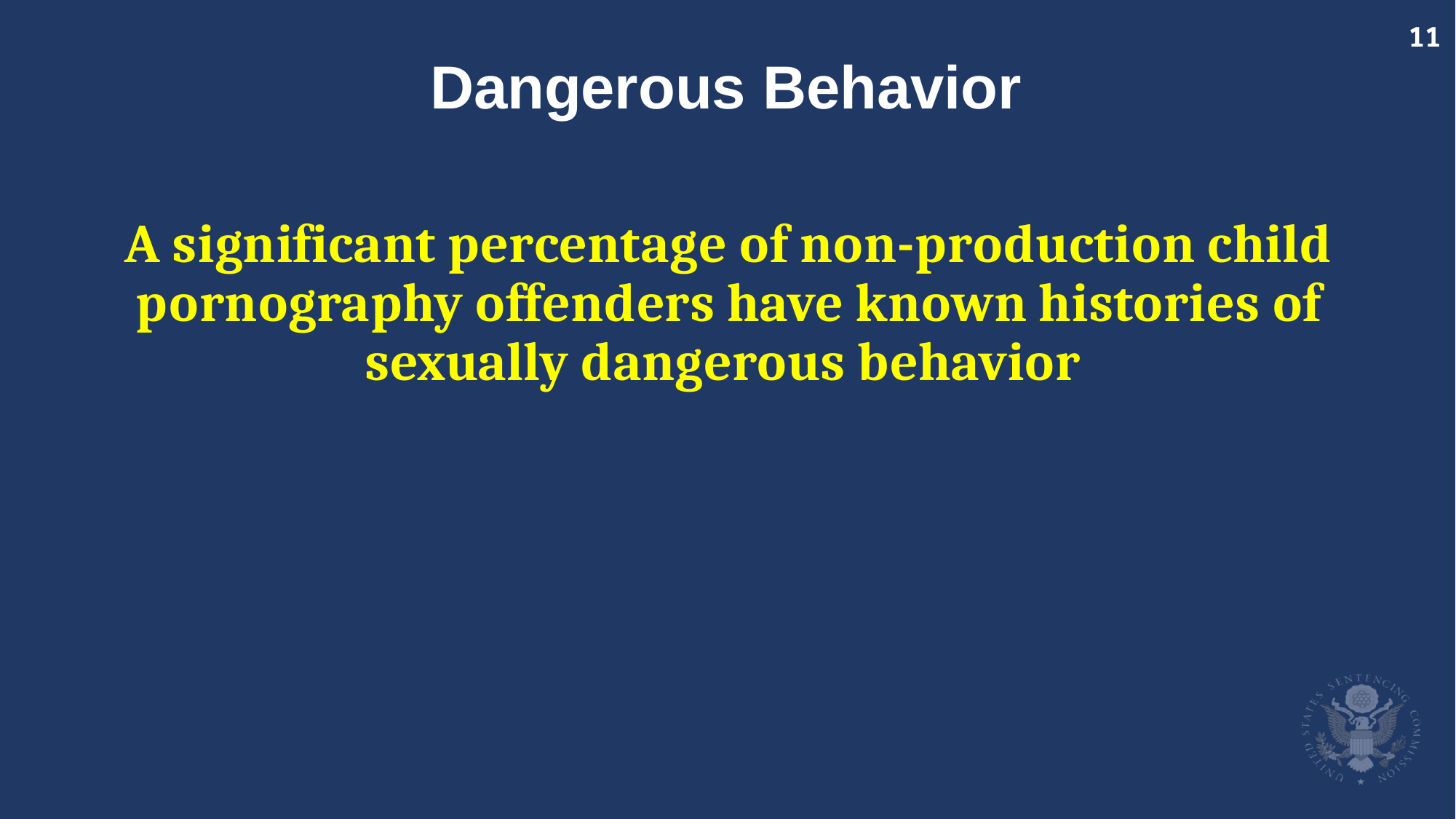

# Dangerous Behavior
A significant percentage of non-production child pornography offenders have known histories of sexually dangerous behavior